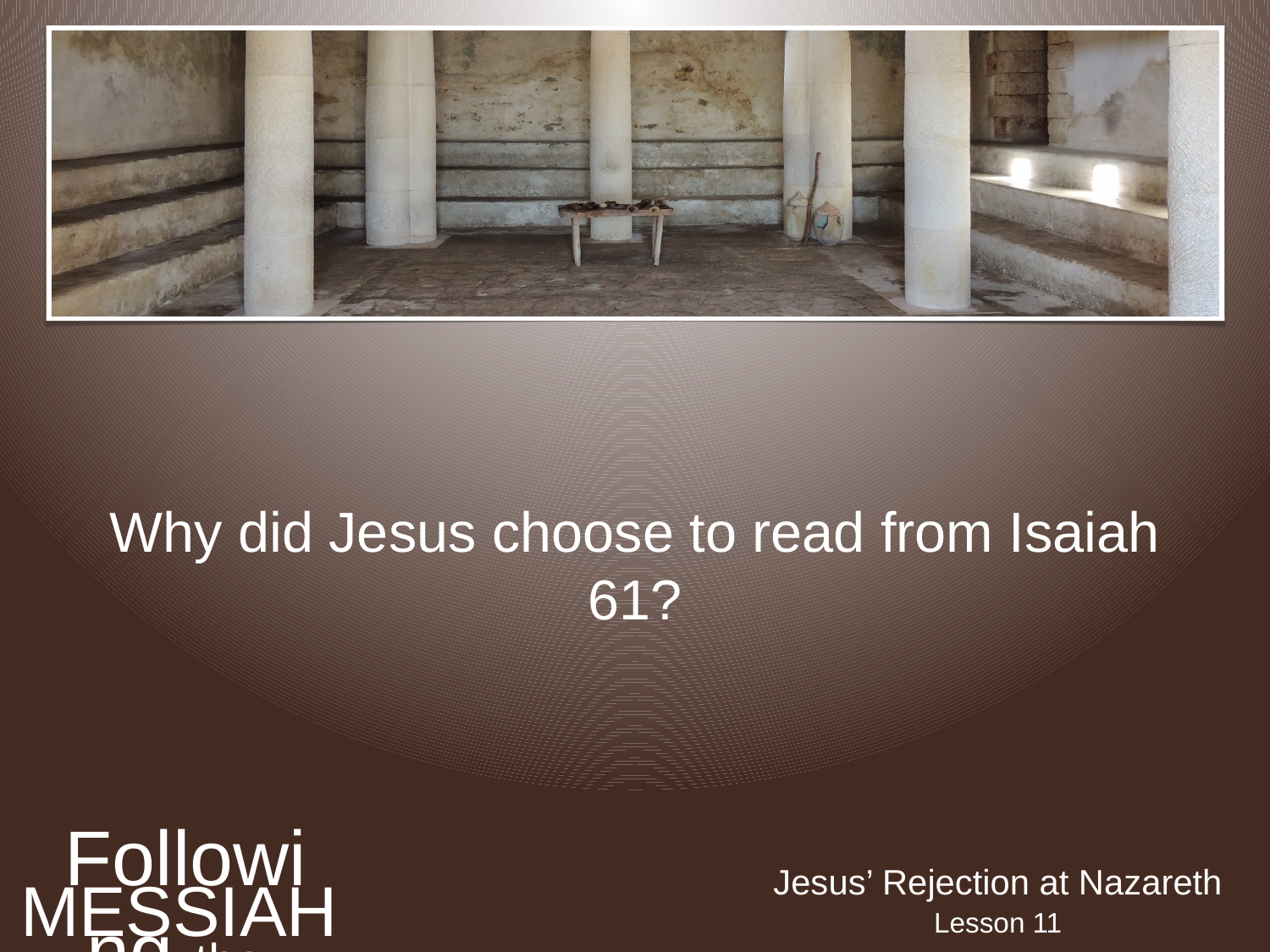

Why did Jesus choose to read from Isaiah 61?
Following the
Jesus’ Rejection at Nazareth
Messiah
Lesson 11